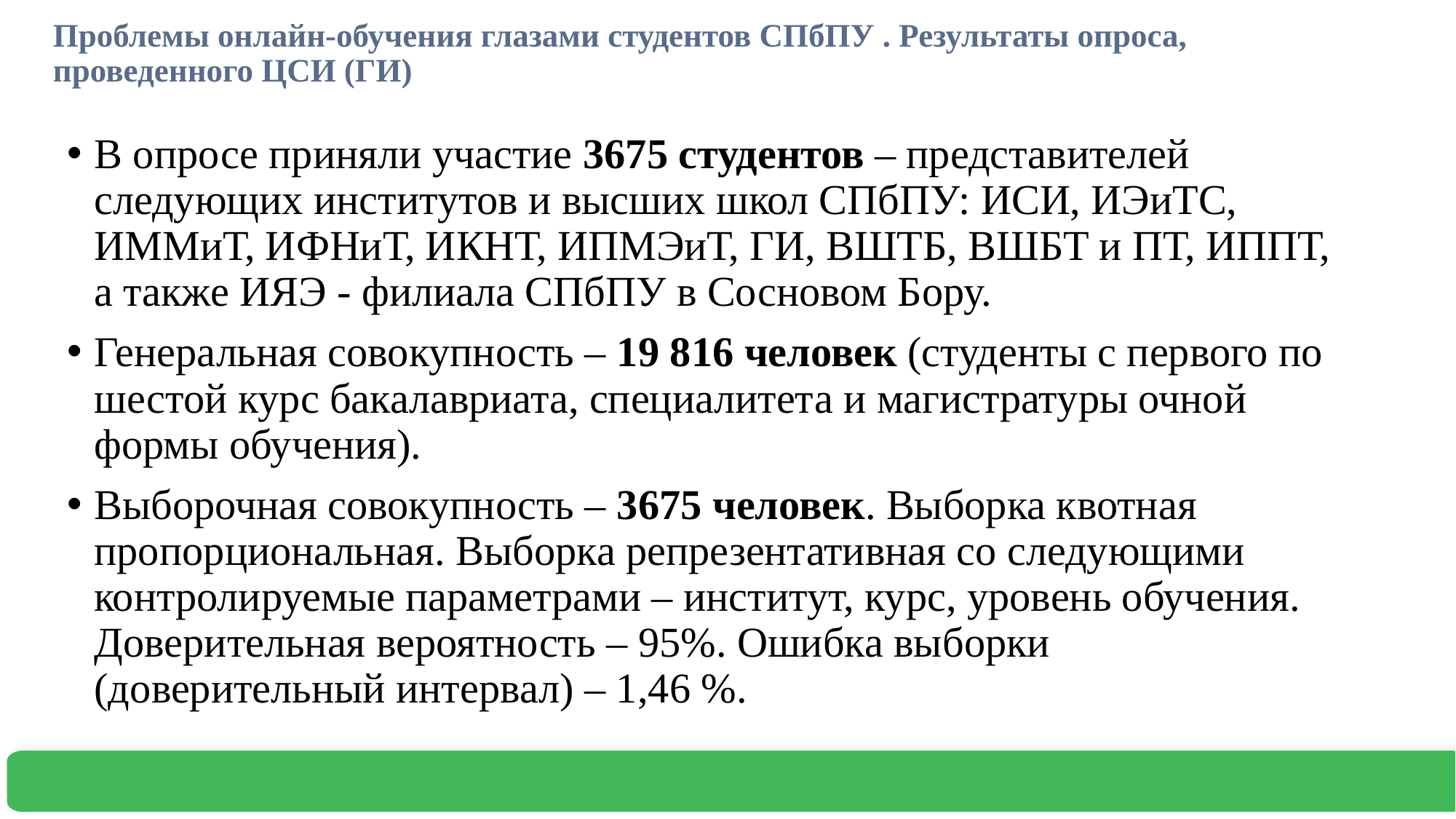

# Проблемы онлайн-обучения глазами студентов СПбПУ . Результаты опроса, проведенного ЦСИ (ГИ)
В опросе приняли участие 3675 студентов – представителей следующих институтов и высших школ СПбПУ: ИСИ, ИЭиТС, ИММиТ, ИФНиТ, ИКНТ, ИПМЭиТ, ГИ, ВШТБ, ВШБТ и ПТ, ИППТ, а также ИЯЭ - филиала СПбПУ в Сосновом Бору.
Генеральная совокупность – 19 816 человек (студенты с первого по шестой курс бакалавриата, специалитета и магистратуры очной формы обучения).
Выборочная совокупность – 3675 человек. Выборка квотная пропорциональная. Выборка репрезентативная со следующими контролируемые параметрами – институт, курс, уровень обучения. Доверительная вероятность – 95%. Ошибка выборки (доверительный интервал) – 1,46 %.